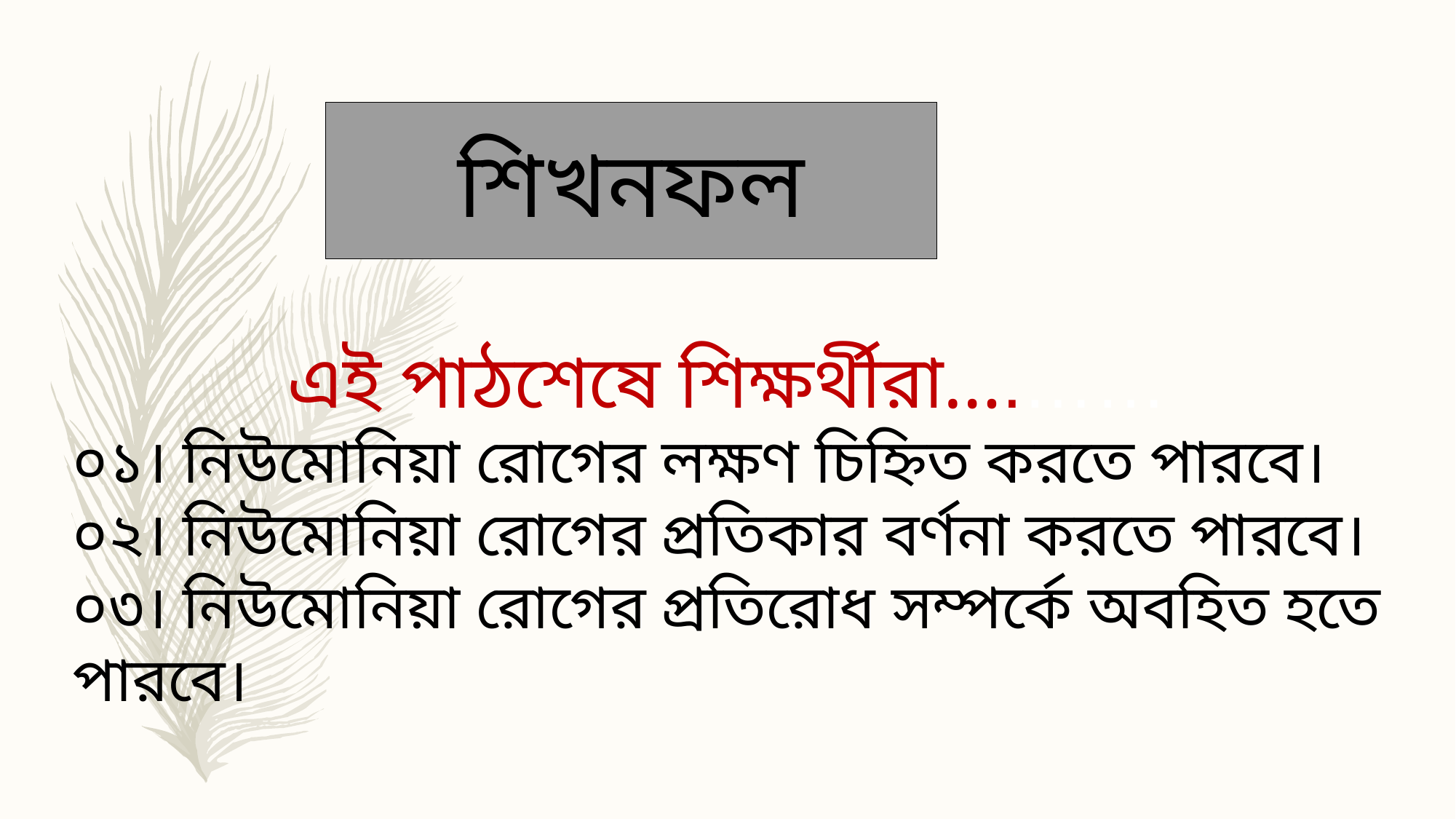

শিখনফল

এই পাঠশেষে শিক্ষর্থীরা….……
০১। নিউমোনিয়া রোগের লক্ষণ চিহ্নিত করতে পারবে।
০২। নিউমোনিয়া রোগের প্রতিকার বর্ণনা করতে পারবে।
০৩। নিউমোনিয়া রোগের প্রতিরোধ সম্পর্কে অবহিত হতে পারবে।